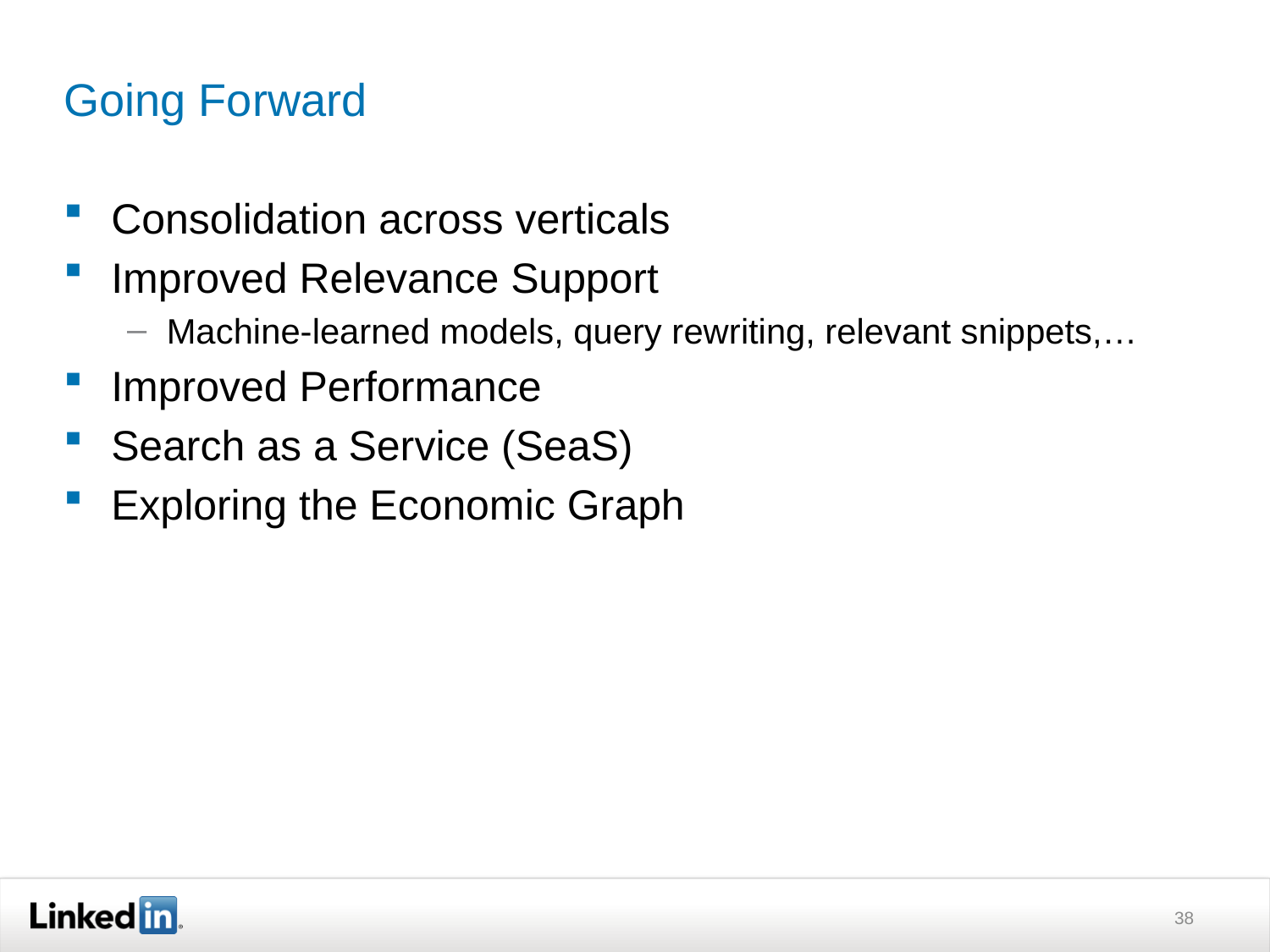

# Going Forward
Consolidation across verticals
Improved Relevance Support
Machine-learned models, query rewriting, relevant snippets,…
Improved Performance
Search as a Service (SeaS)
Exploring the Economic Graph
38